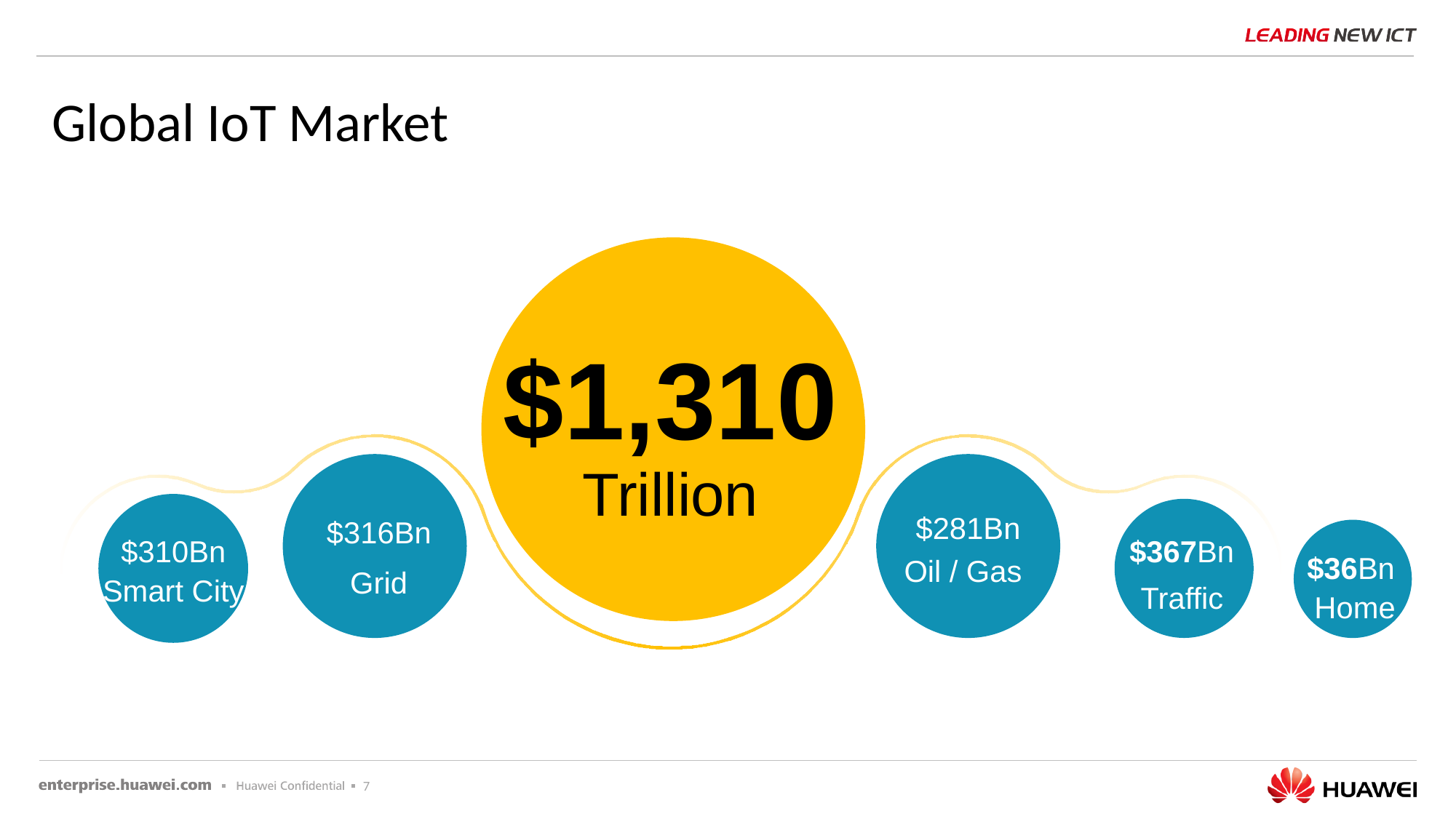

Global IoT Market

$1,310
 Trillion

$281Bn
Oil / Gas
$316Bn
Grid

$36Bn
Home
$310Bn
$367Bn
Traffic
Smart City
Source: Huawei GCI 2016